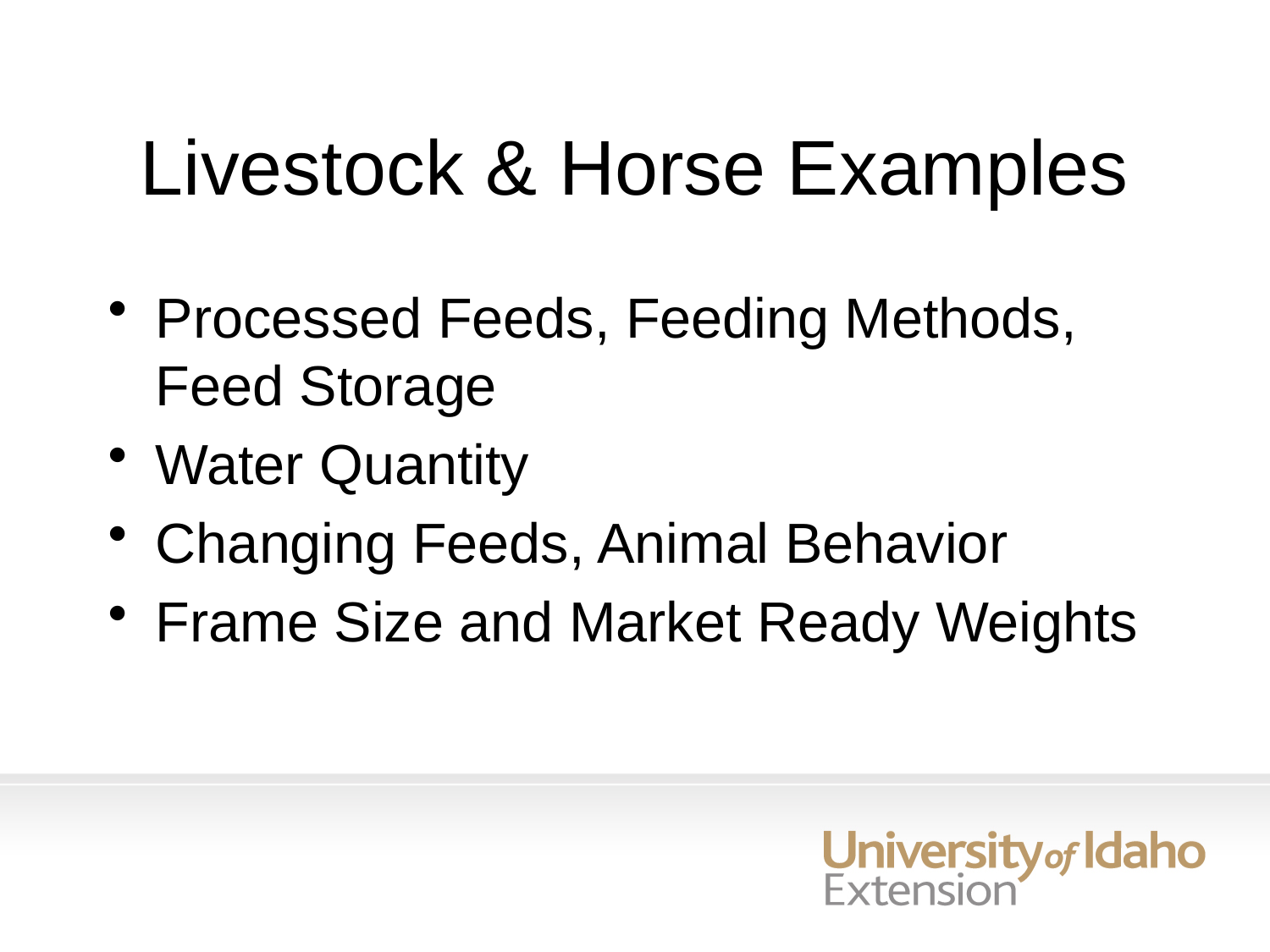

# Livestock & Horse Examples
Processed Feeds, Feeding Methods, Feed Storage
Water Quantity
Changing Feeds, Animal Behavior
Frame Size and Market Ready Weights